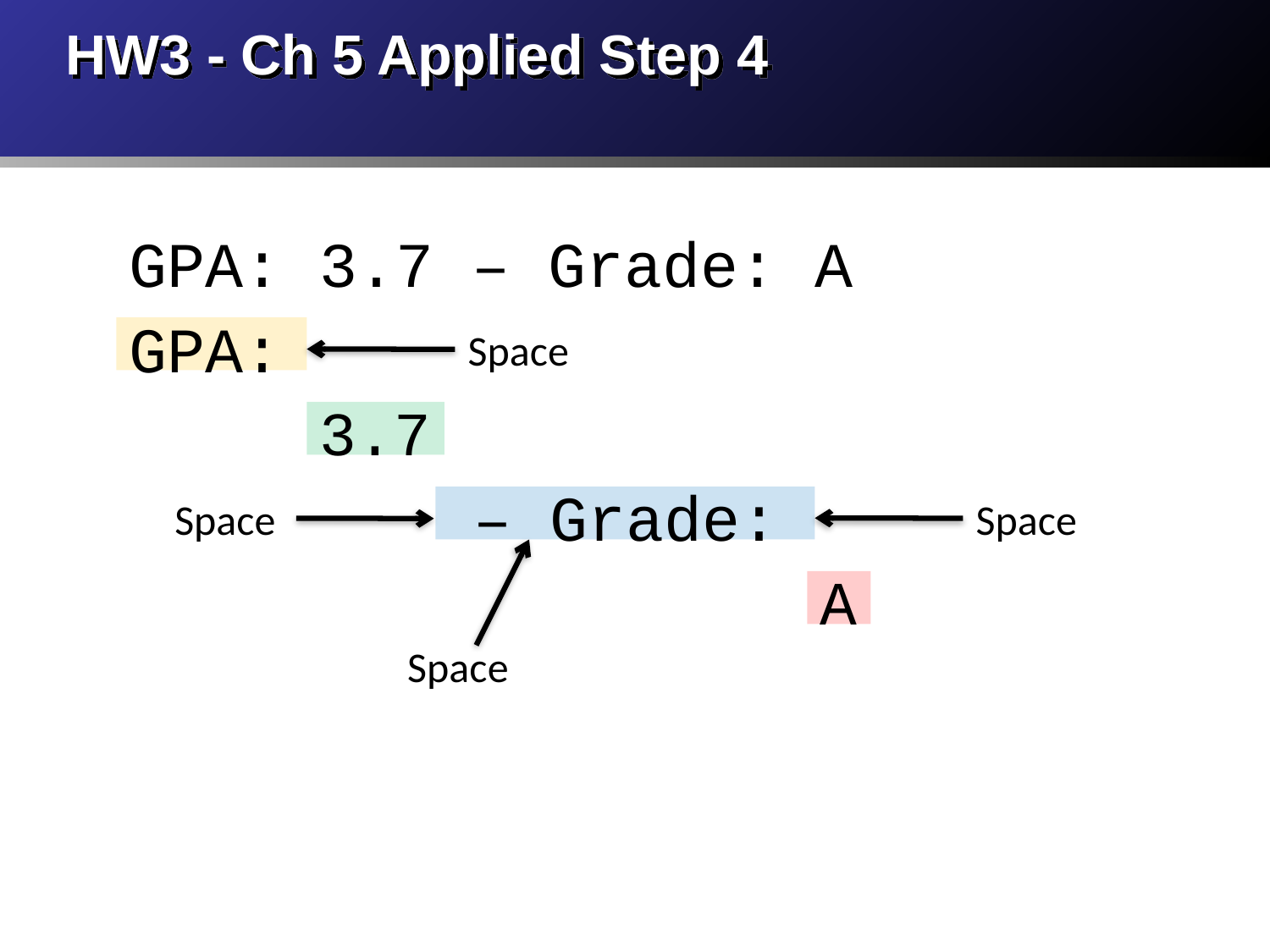

# HW3 - Ch 5 Applied Step 4
GPA: 3.7 – Grade: A
GPA:
Space
3.7
Space
 – Grade:
Space
A
Space